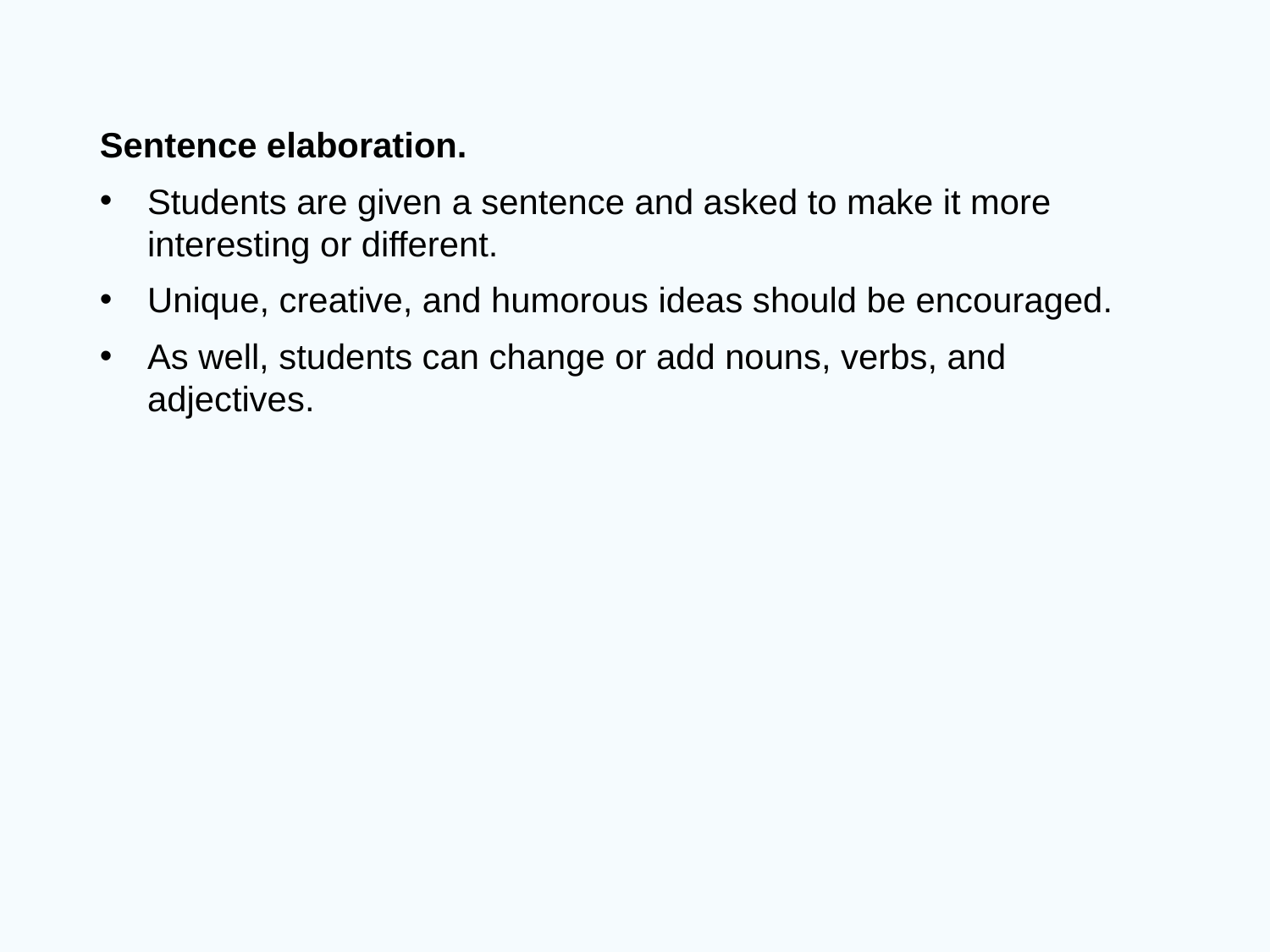

Sentence elaboration.
Students are given a sentence and asked to make it more interesting or different.
Unique, creative, and humorous ideas should be encouraged.
As well, students can change or add nouns, verbs, and adjectives.